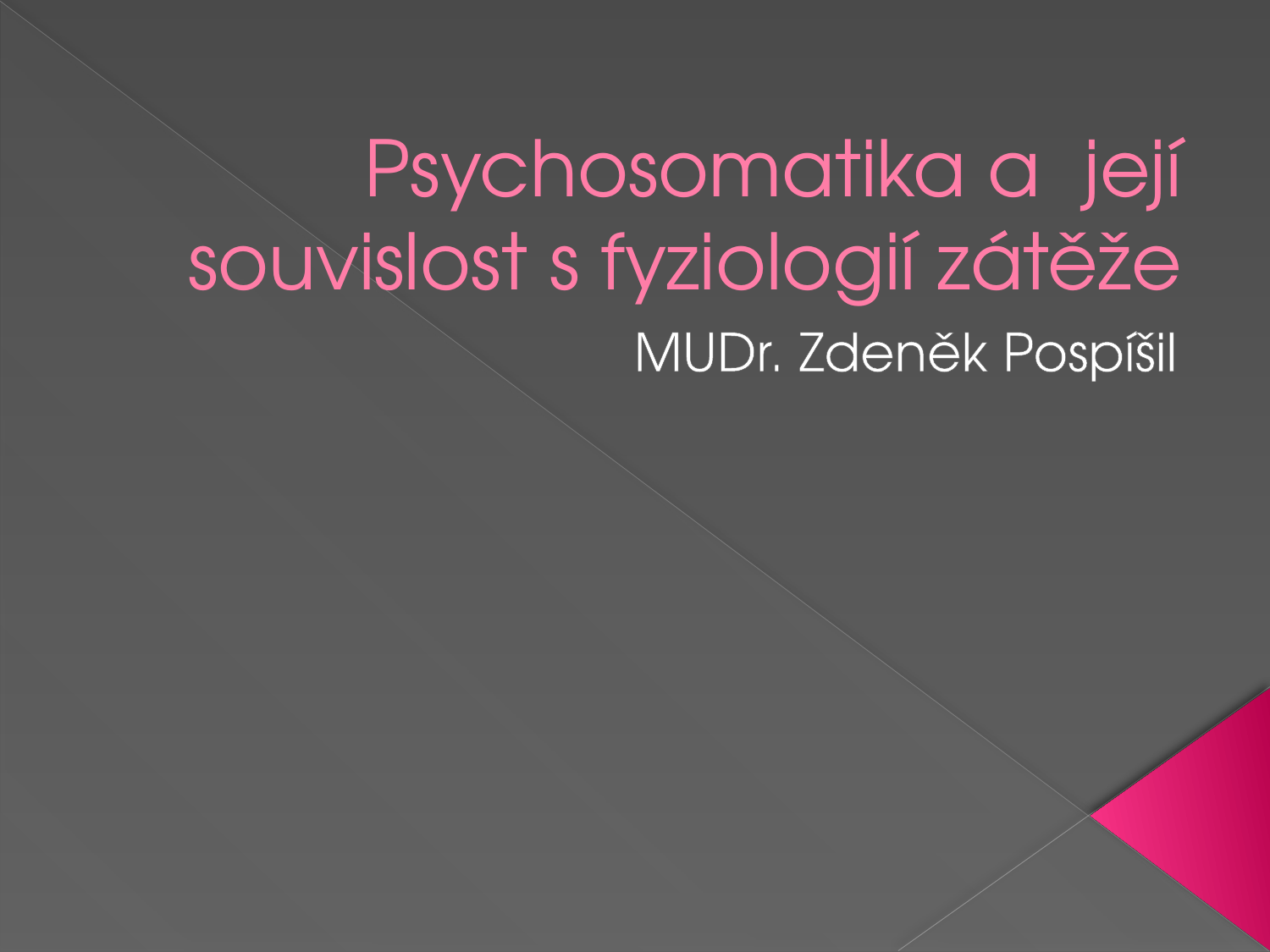

# Psychosomatika a  její souvislost s fyziologií zátěže
MUDr. Zdeněk Pospíšil